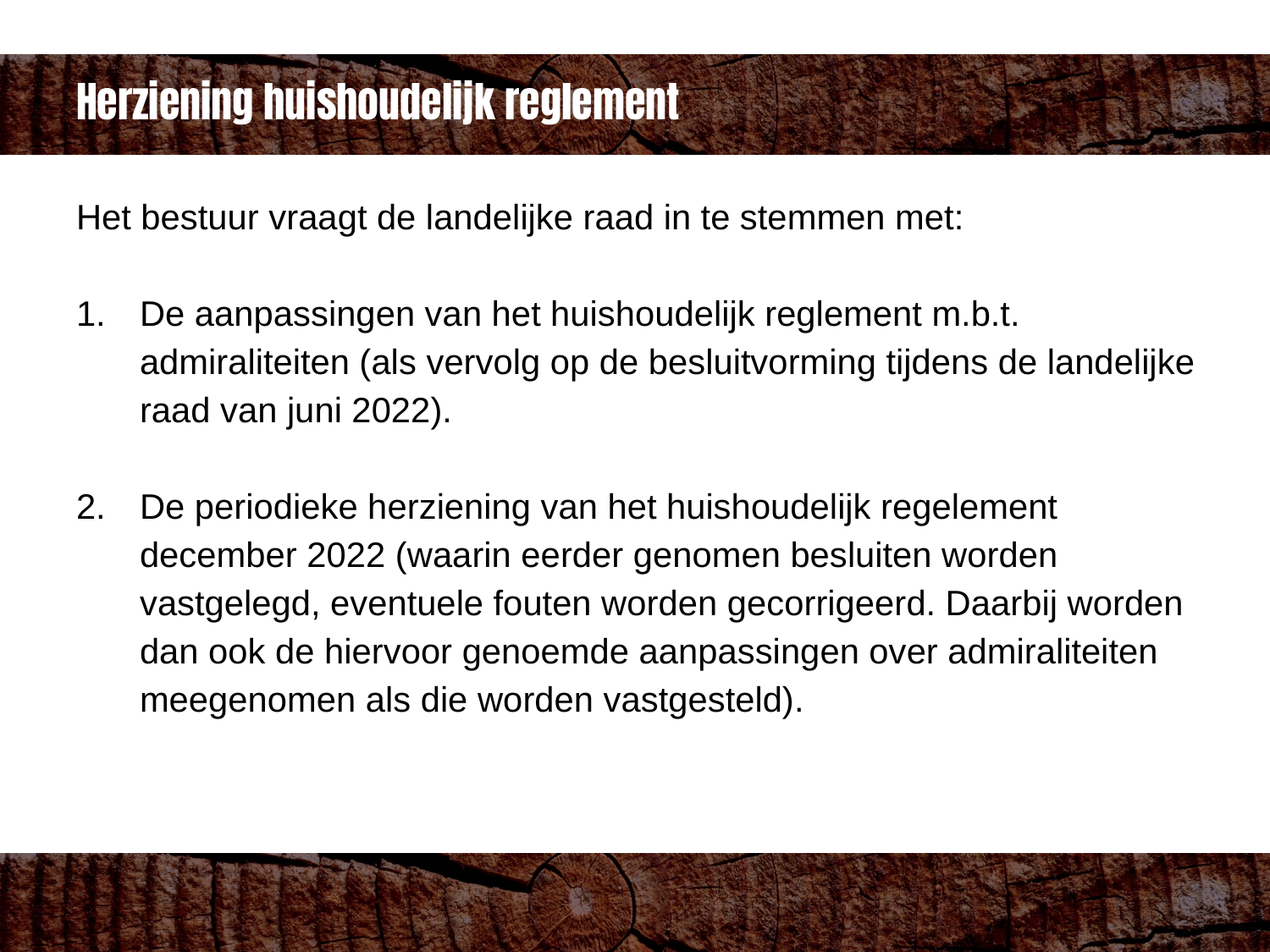

# Herziening huishoudelijk reglement
Het bestuur vraagt de landelijke raad in te stemmen met:

De aanpassingen van het huishoudelijk reglement m.b.t. admiraliteiten (als vervolg op de besluitvorming tijdens de landelijke raad van juni 2022).

De periodieke herziening van het huishoudelijk regelement december 2022 (waarin eerder genomen besluiten worden vastgelegd, eventuele fouten worden gecorrigeerd. Daarbij worden dan ook de hiervoor genoemde aanpassingen over admiraliteiten meegenomen als die worden vastgesteld).